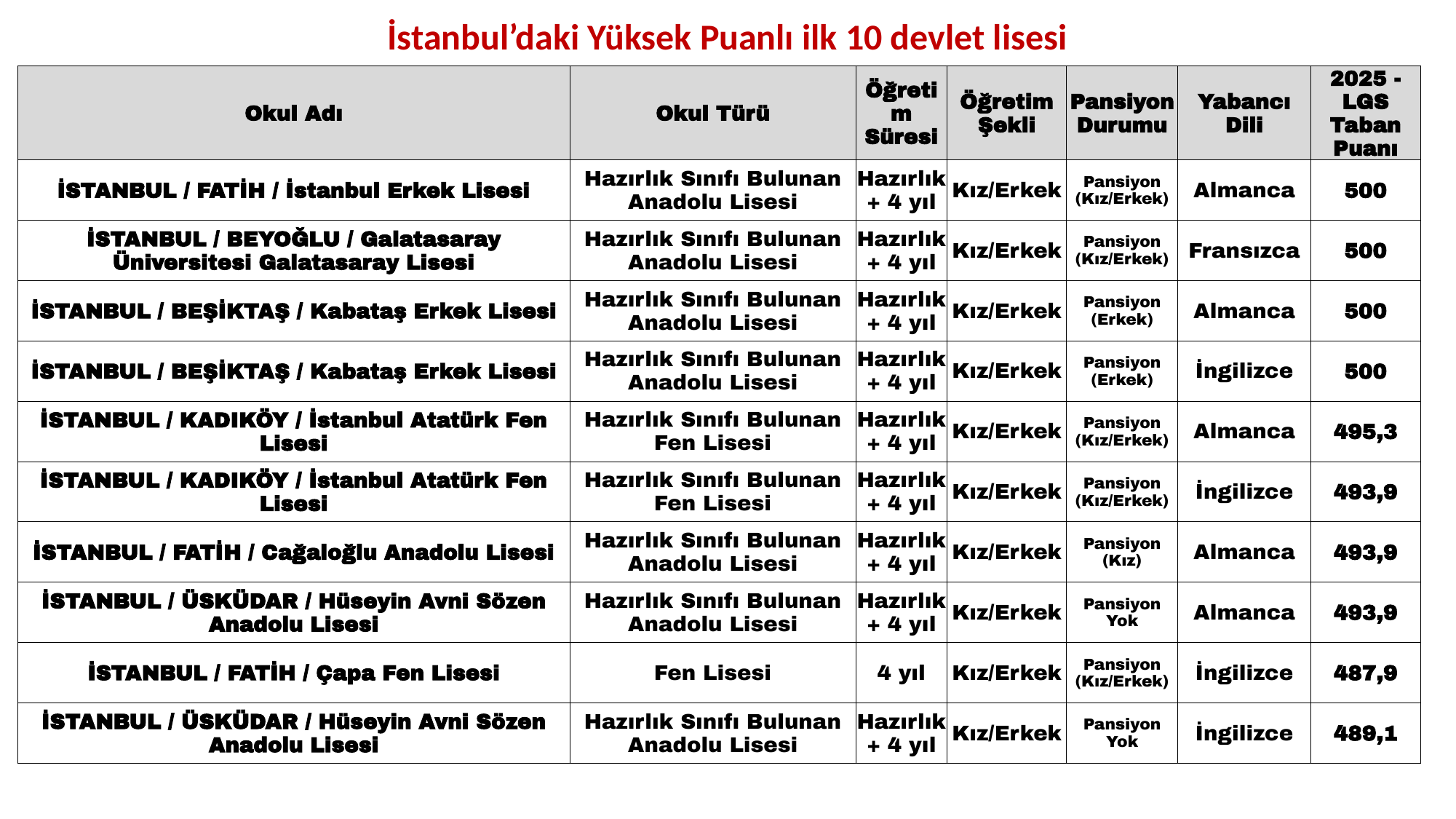

# İstanbul’daki Yüksek Puanlı ilk 10 devlet lisesi
| Okul Adı | Okul Türü | Öğretim Süresi | Öğretim Şekli | Pansiyon Durumu | Yabancı Dili | 2025 -LGS Taban Puanı |
| --- | --- | --- | --- | --- | --- | --- |
| İSTANBUL / FATİH / İstanbul Erkek Lisesi | Hazırlık Sınıfı Bulunan Anadolu Lisesi | Hazırlık + 4 yıl | Kız/Erkek | Pansiyon (Kız/Erkek) | Almanca | 500 |
| İSTANBUL / BEYOĞLU / Galatasaray Üniversitesi Galatasaray Lisesi | Hazırlık Sınıfı Bulunan Anadolu Lisesi | Hazırlık + 4 yıl | Kız/Erkek | Pansiyon (Kız/Erkek) | Fransızca | 500 |
| İSTANBUL / BEŞİKTAŞ / Kabataş Erkek Lisesi | Hazırlık Sınıfı Bulunan Anadolu Lisesi | Hazırlık + 4 yıl | Kız/Erkek | Pansiyon (Erkek) | Almanca | 500 |
| İSTANBUL / BEŞİKTAŞ / Kabataş Erkek Lisesi | Hazırlık Sınıfı Bulunan Anadolu Lisesi | Hazırlık + 4 yıl | Kız/Erkek | Pansiyon (Erkek) | İngilizce | 500 |
| İSTANBUL / KADIKÖY / İstanbul Atatürk Fen Lisesi | Hazırlık Sınıfı Bulunan Fen Lisesi | Hazırlık + 4 yıl | Kız/Erkek | Pansiyon (Kız/Erkek) | Almanca | 495,3 |
| İSTANBUL / KADIKÖY / İstanbul Atatürk Fen Lisesi | Hazırlık Sınıfı Bulunan Fen Lisesi | Hazırlık + 4 yıl | Kız/Erkek | Pansiyon (Kız/Erkek) | İngilizce | 493,9 |
| İSTANBUL / FATİH / Cağaloğlu Anadolu Lisesi | Hazırlık Sınıfı Bulunan Anadolu Lisesi | Hazırlık + 4 yıl | Kız/Erkek | Pansiyon (Kız) | Almanca | 493,9 |
| İSTANBUL / ÜSKÜDAR / Hüseyin Avni Sözen Anadolu Lisesi | Hazırlık Sınıfı Bulunan Anadolu Lisesi | Hazırlık + 4 yıl | Kız/Erkek | Pansiyon Yok | Almanca | 493,9 |
| İSTANBUL / FATİH / Çapa Fen Lisesi | Fen Lisesi | 4 yıl | Kız/Erkek | Pansiyon (Kız/Erkek) | İngilizce | 487,9 |
| İSTANBUL / ÜSKÜDAR / Hüseyin Avni Sözen Anadolu Lisesi | Hazırlık Sınıfı Bulunan Anadolu Lisesi | Hazırlık + 4 yıl | Kız/Erkek | Pansiyon Yok | İngilizce | 489,1 |